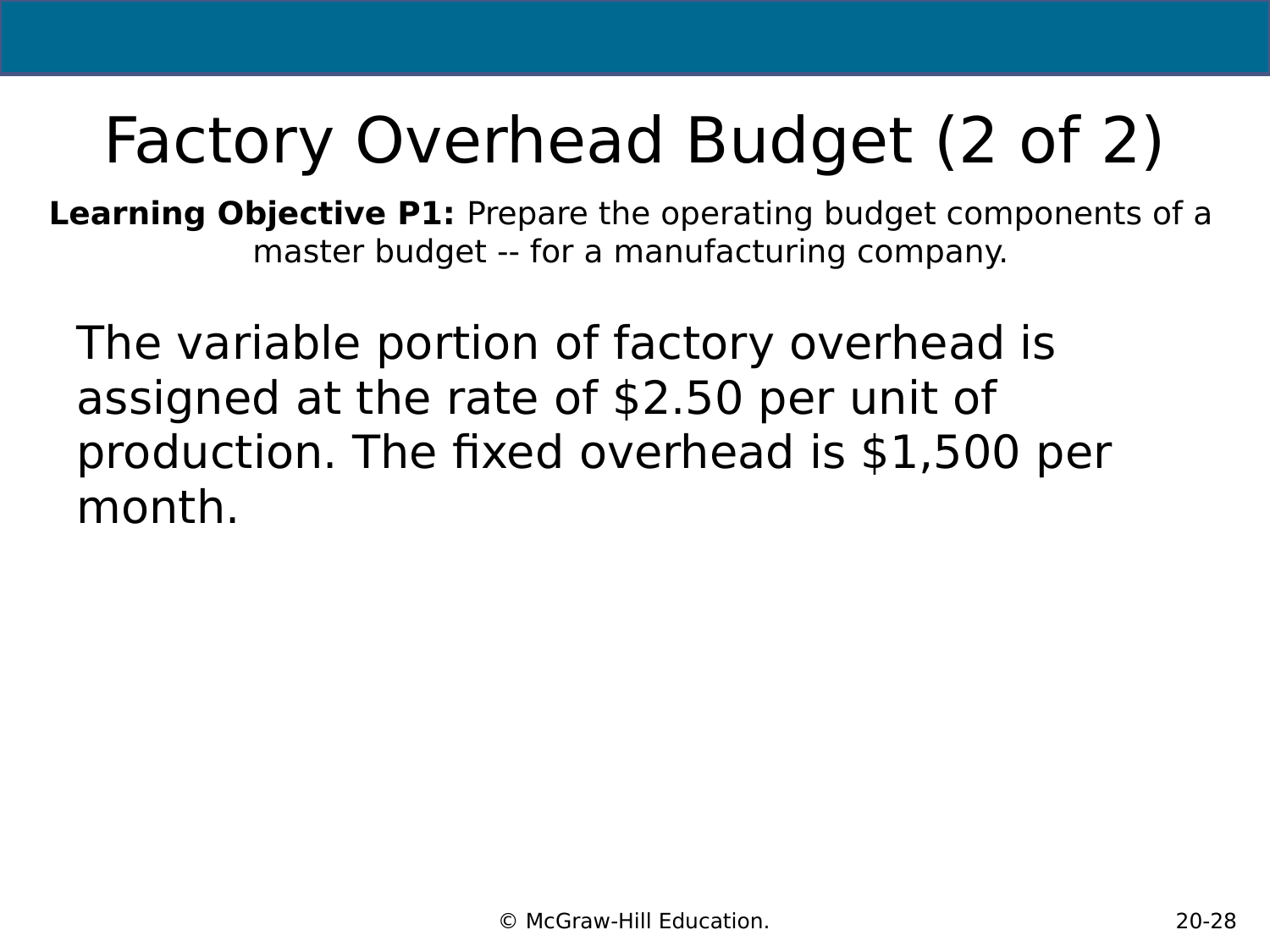

# Factory Overhead Budget (2 of 2)
Learning Objective P1: Prepare the operating budget components of a master budget -- for a manufacturing company.
The variable portion of factory overhead is assigned at the rate of $2.50 per unit of production. The fixed overhead is $1,500 per month.